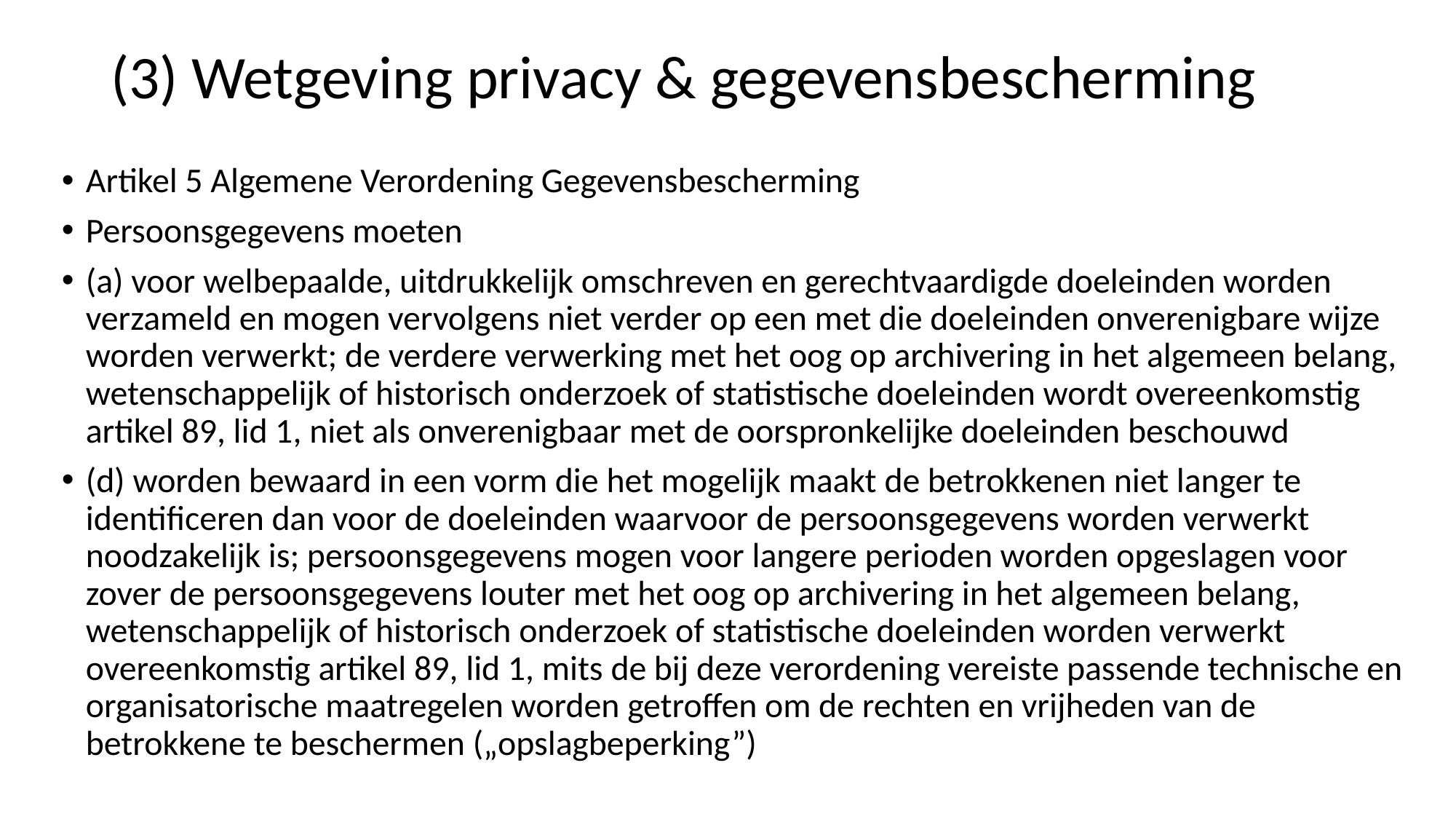

# (3) Wetgeving privacy & gegevensbescherming
Artikel 5 Algemene Verordening Gegevensbescherming
Persoonsgegevens moeten
(a) voor welbepaalde, uitdrukkelijk omschreven en gerechtvaardigde doeleinden worden verzameld en mogen vervolgens niet verder op een met die doeleinden onverenigbare wijze worden verwerkt; de verdere verwerking met het oog op archivering in het algemeen belang, wetenschappelijk of historisch onderzoek of statistische doeleinden wordt overeenkomstig artikel 89, lid 1, niet als onverenigbaar met de oorspronkelijke doeleinden beschouwd
(d) worden bewaard in een vorm die het mogelijk maakt de betrokkenen niet langer te identificeren dan voor de doeleinden waarvoor de persoonsgegevens worden verwerkt noodzakelijk is; persoonsgegevens mogen voor langere perioden worden opgeslagen voor zover de persoonsgegevens louter met het oog op archivering in het algemeen belang, wetenschappelijk of historisch onderzoek of statistische doeleinden worden verwerkt overeenkomstig artikel 89, lid 1, mits de bij deze verordening vereiste passende technische en organisatorische maatregelen worden getroffen om de rechten en vrijheden van de betrokkene te beschermen („opslagbeperking”)